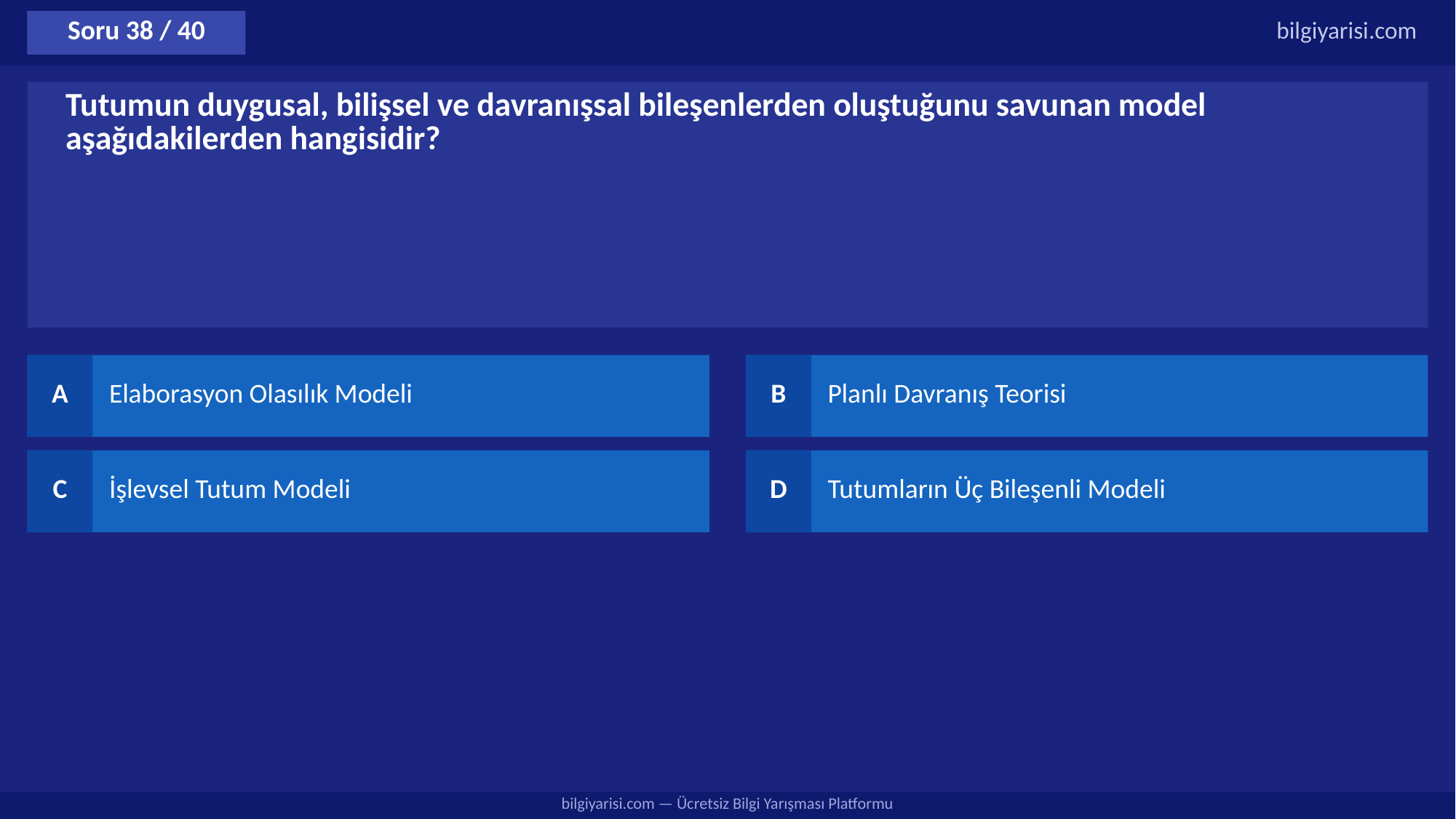

Soru 38 / 40
bilgiyarisi.com

Tutumun duygusal, bilişsel ve davranışsal bileşenlerden oluştuğunu savunan model aşağıdakilerden hangisidir?

A
Elaborasyon Olasılık Modeli

B
Planlı Davranış Teorisi

C
İşlevsel Tutum Modeli

D
Tutumların Üç Bileşenli Modeli
bilgiyarisi.com — Ücretsiz Bilgi Yarışması Platformu